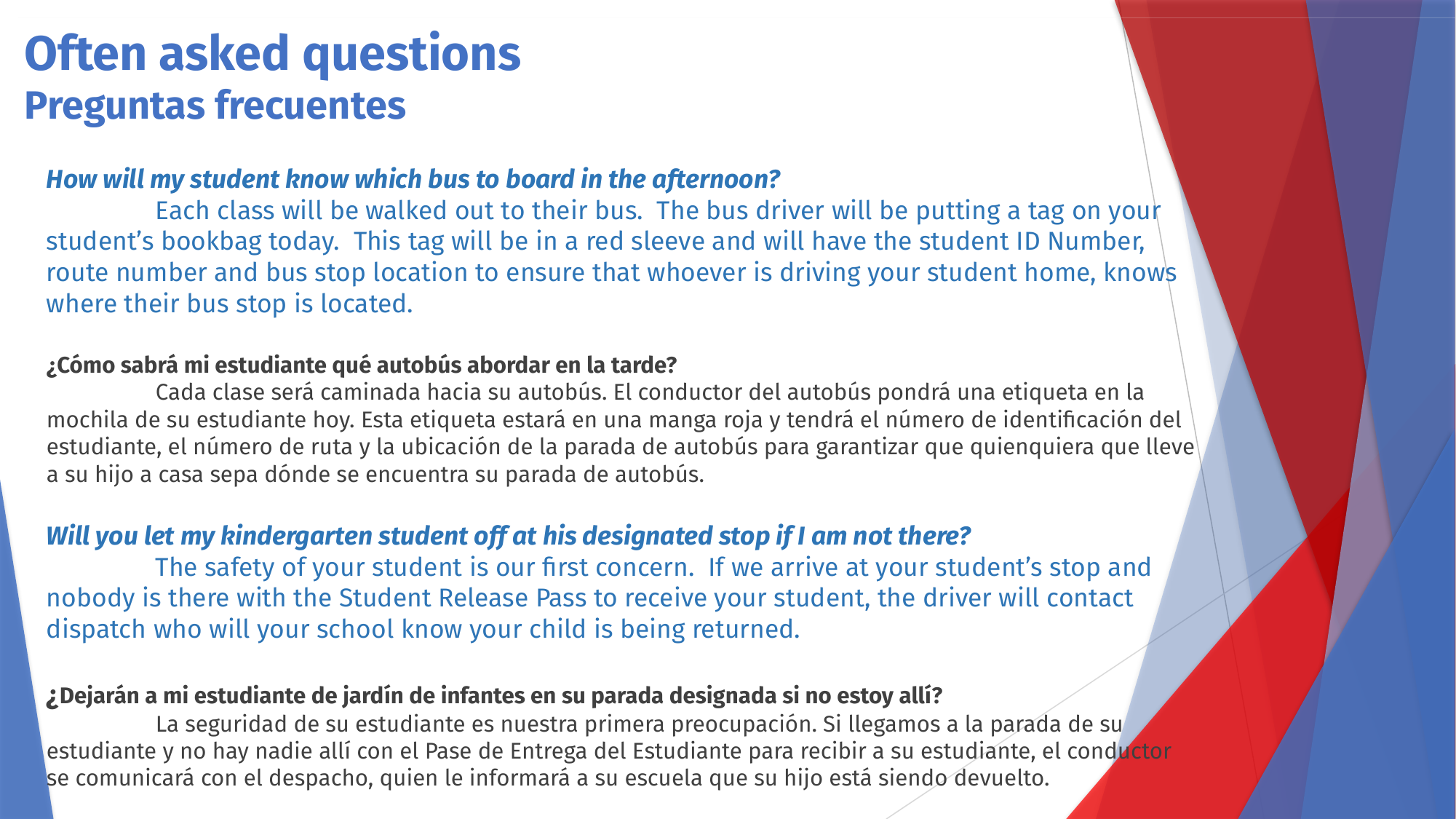

Often asked questions
Preguntas frecuentes

How will my student know which bus to board in the afternoon?
	Each class will be walked out to their bus.  The bus driver will be putting a tag on your student’s bookbag today.  This tag will be in a red sleeve and will have the student ID Number, route number and bus stop location to ensure that whoever is driving your student home, knows where their bus stop is located.

¿Cómo sabrá mi estudiante qué autobús abordar en la tarde?
	Cada clase será caminada hacia su autobús. El conductor del autobús pondrá una etiqueta en la mochila de su estudiante hoy. Esta etiqueta estará en una manga roja y tendrá el número de identificación del estudiante, el número de ruta y la ubicación de la parada de autobús para garantizar que quienquiera que lleve a su hijo a casa sepa dónde se encuentra su parada de autobús.

Will you let my kindergarten student off at his designated stop if I am not there?
	The safety of your student is our first concern.  If we arrive at your student’s stop and nobody is there with the Student Release Pass to receive your student, the driver will contact dispatch who will your school know your child is being returned.

¿Dejarán a mi estudiante de jardín de infantes en su parada designada si no estoy allí?
	La seguridad de su estudiante es nuestra primera preocupación. Si llegamos a la parada de su estudiante y no hay nadie allí con el Pase de Entrega del Estudiante para recibir a su estudiante, el conductor se comunicará con el despacho, quien le informará a su escuela que su hijo está siendo devuelto.